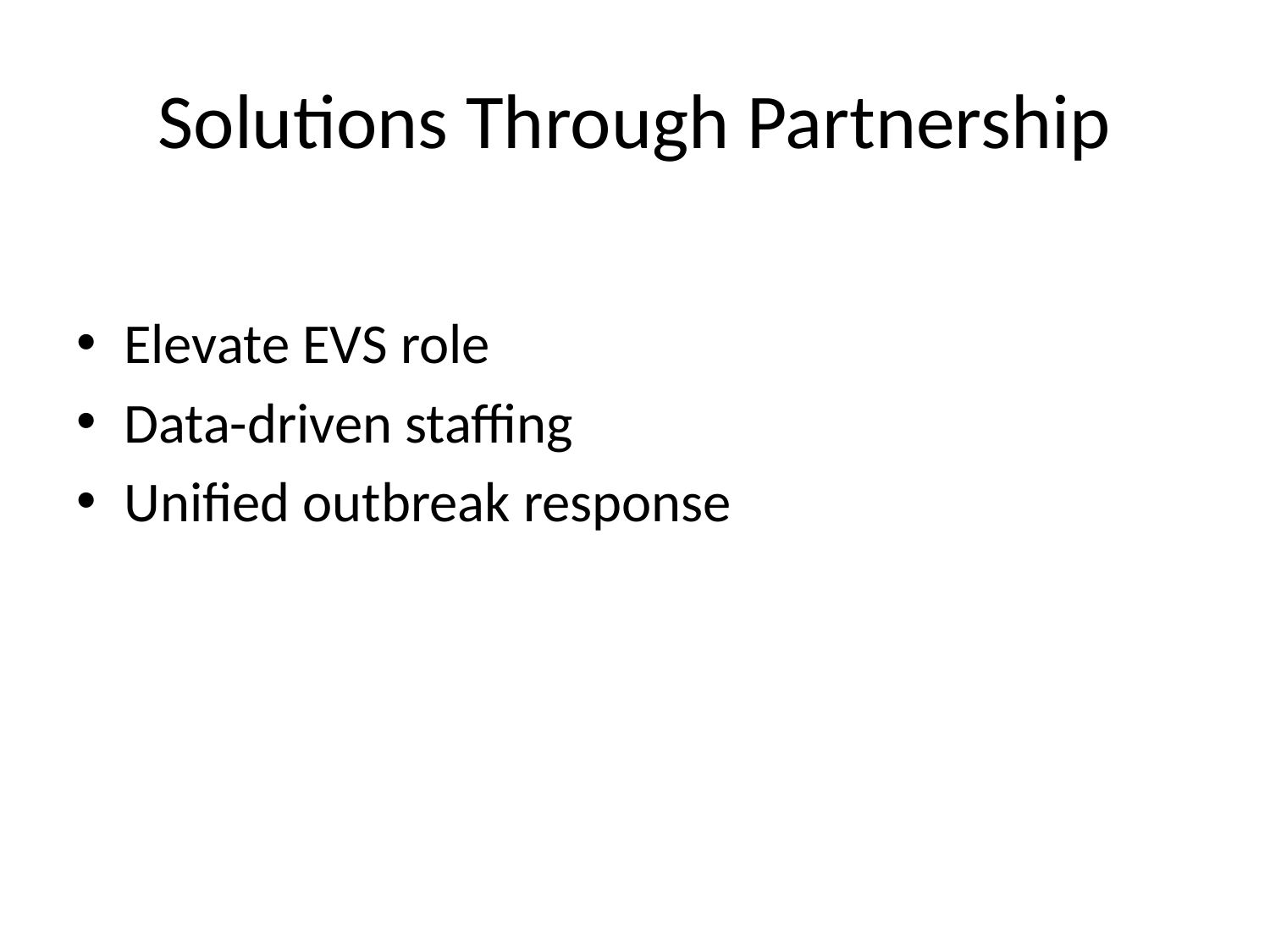

# Solutions Through Partnership

Elevate EVS role
Data-driven staffing
Unified outbreak response